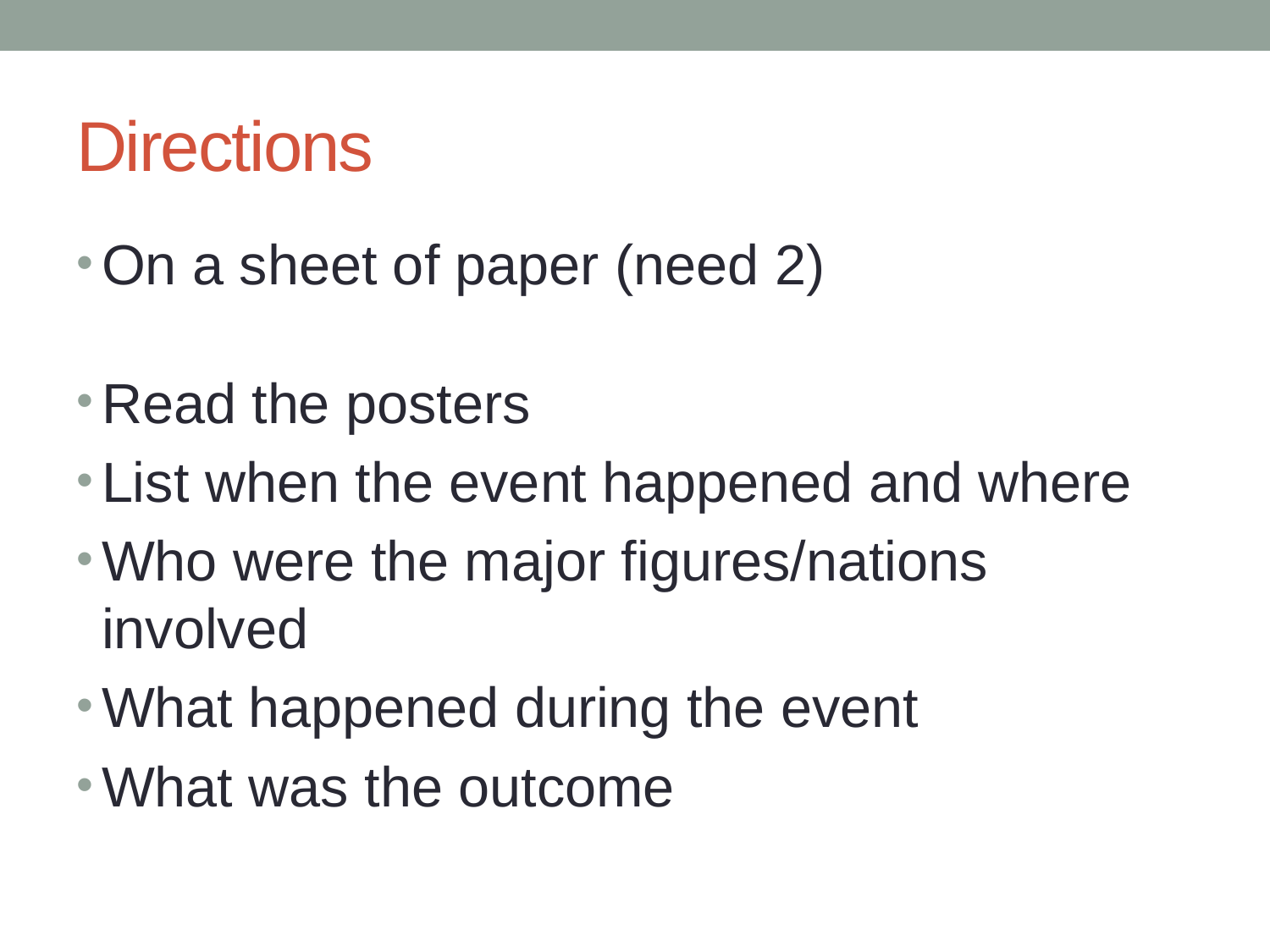

# Directions
On a sheet of paper (need 2)

Read the posters
List when the event happened and where
Who were the major figures/nations involved
What happened during the event
What was the outcome